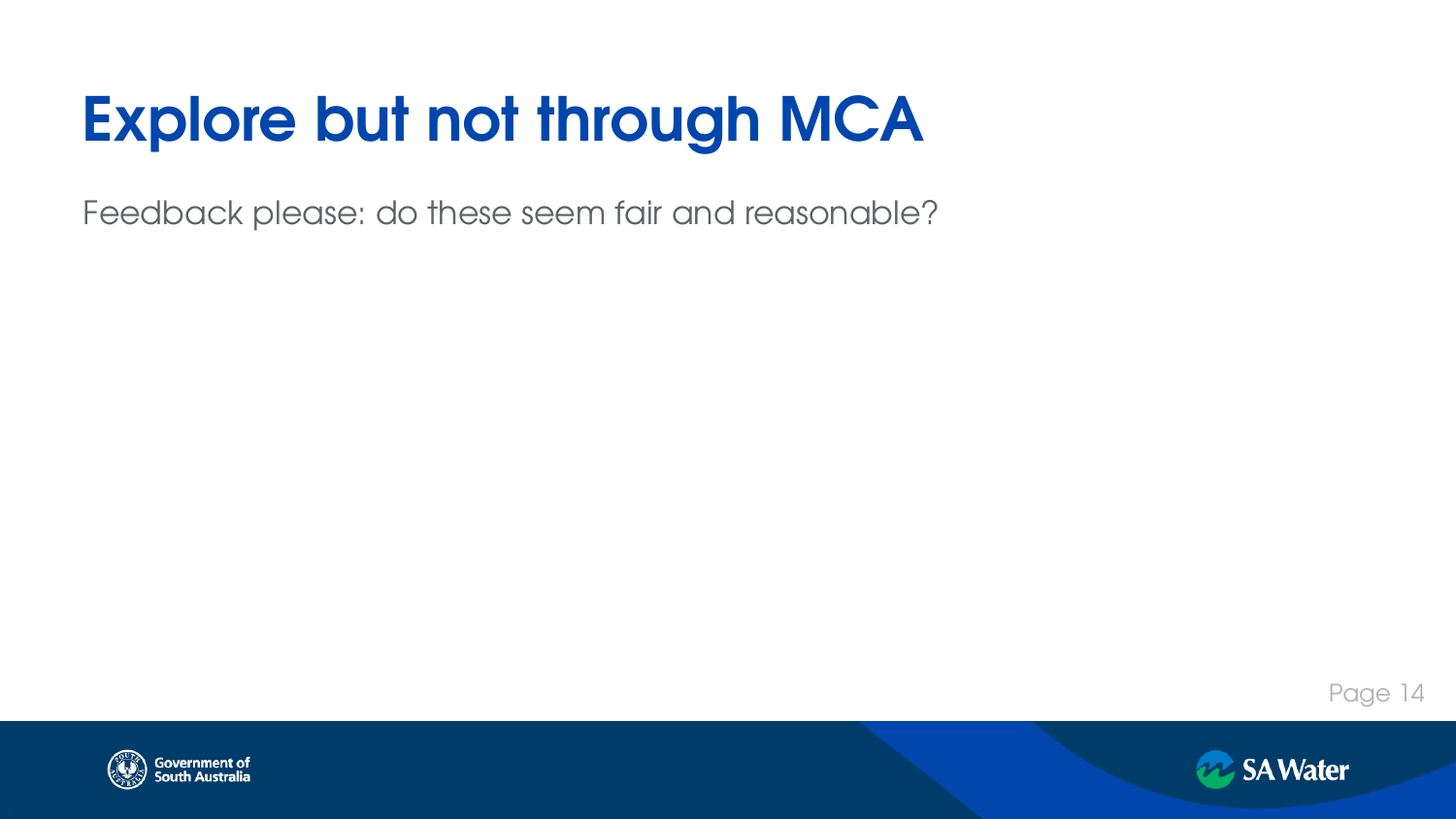

Explore but not through MCA
Feedback please: do these seem fair and reasonable?

Page 14